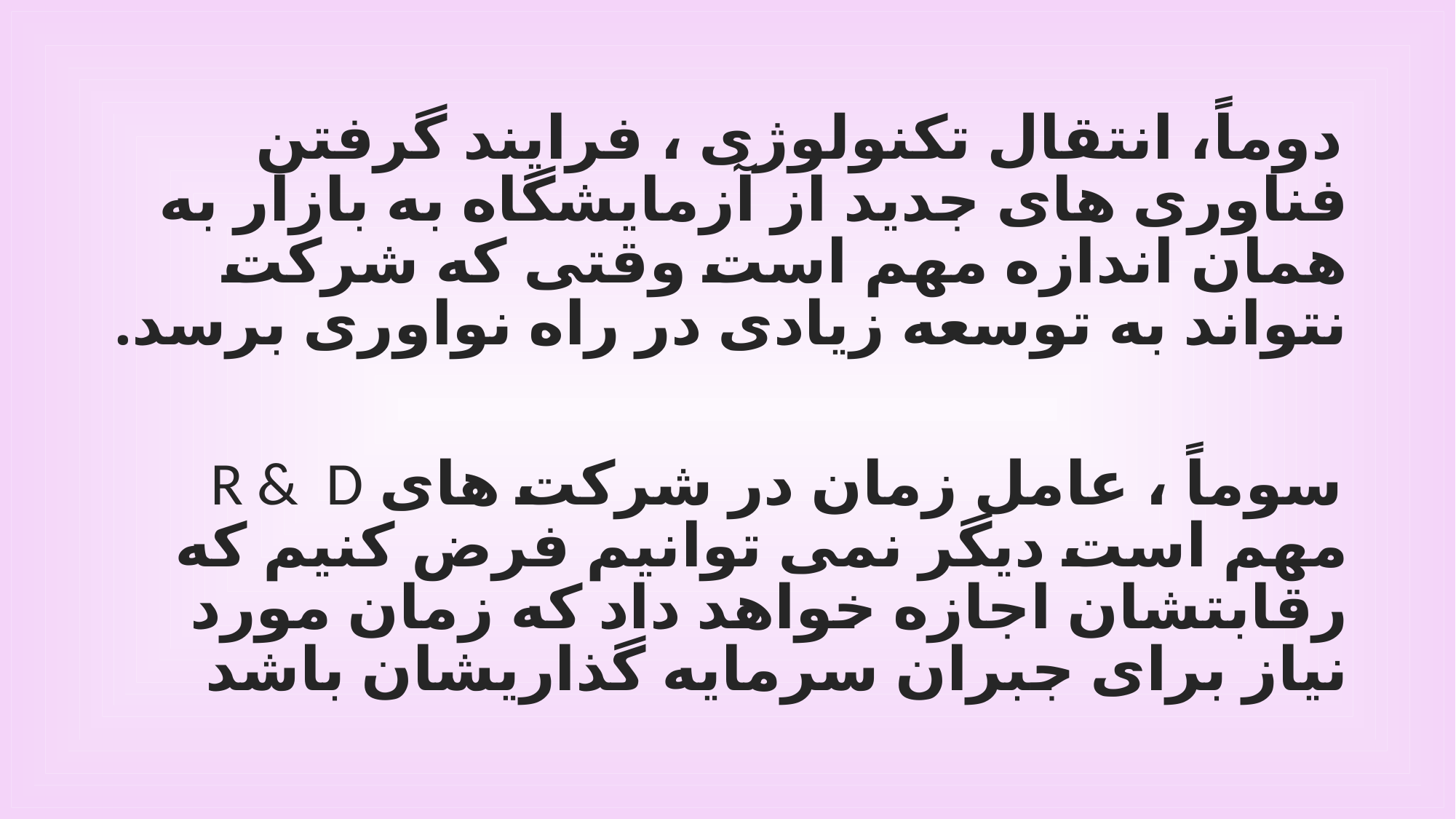

دوماً، انتقال تکنولوژی ، فرایند گرفتن فناوری های جدید از آزمایشگاه به بازار به همان اندازه مهم است وقتی که شرکت نتواند به توسعه زیادی در راه نواوری برسد.

سوماً ، عامل زمان در شرکت های R &  D   مهم است دیگر نمی توانیم فرض کنیم که رقابتشان اجازه خواهد داد که زمان مورد نیاز برای جبران سرمایه گذاریشان باشد